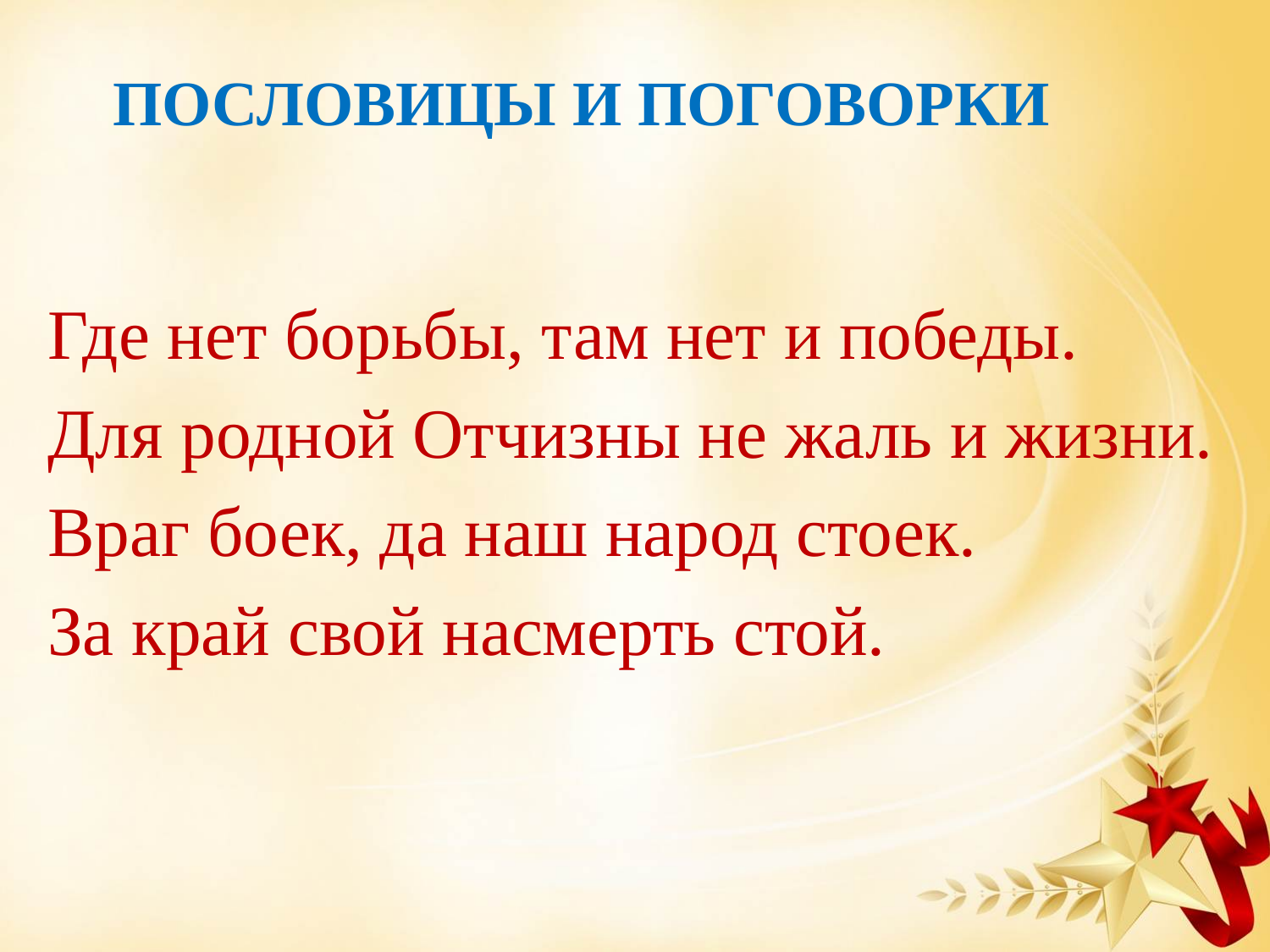

# Пословицы и поговорки
Где нет борьбы, там нет и победы.
Для родной Отчизны не жаль и жизни.
Враг боек, да наш народ стоек.
За край свой насмерть стой.